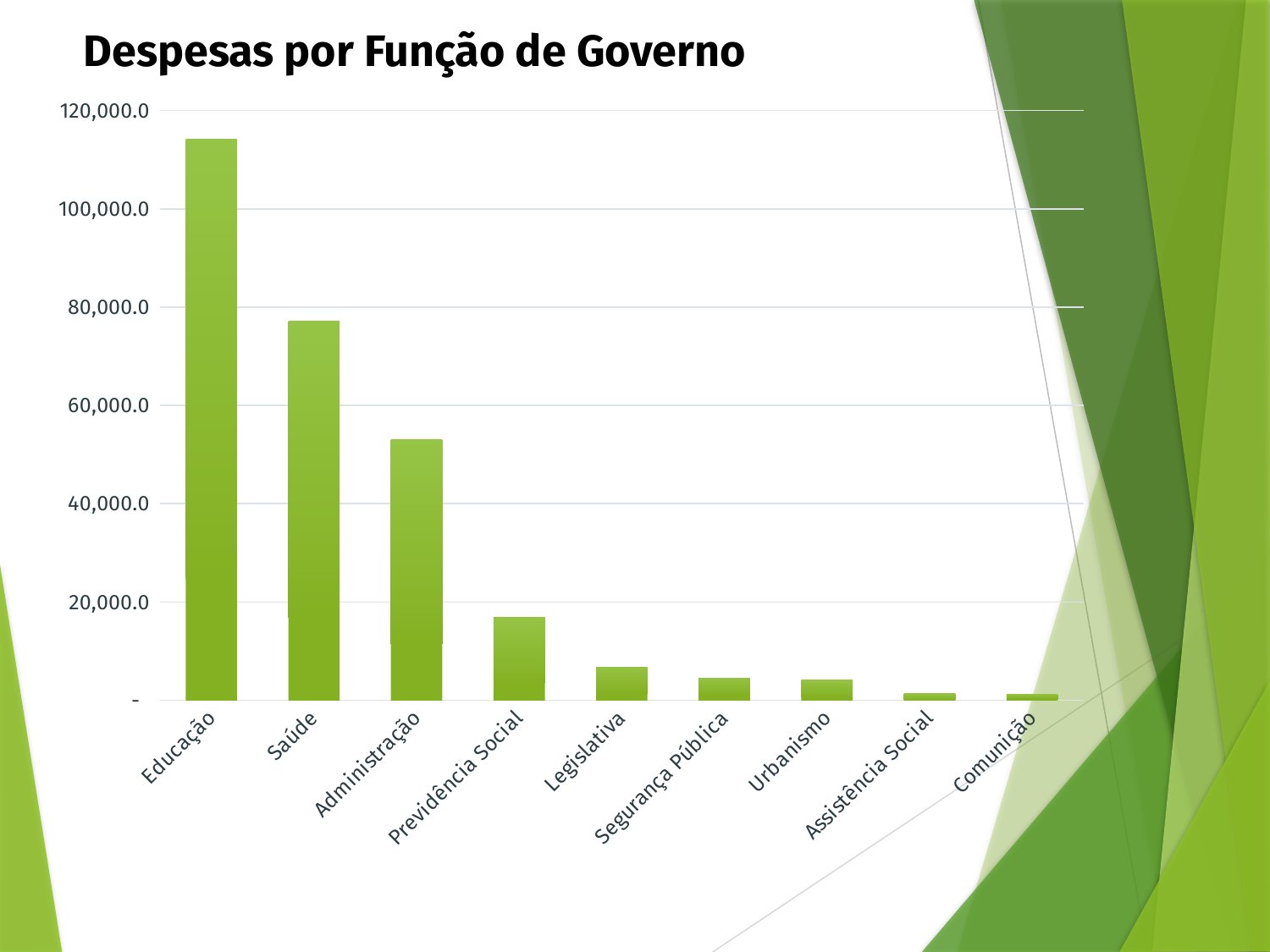

Despesas por Função de Governo

### Chart

| Category |  |
|---|---|
| Educação | 114090.41 |
| Saúde | 77217.79 |
| Administração | 53108.46 |
| Previdência Social | 16876.04 |
| Legislativa | 6669.1 |
| Segurança Pública | 4528.88 |
| Urbanismo | 4186.35 |
| Assistência Social | 1316.21 |
| Comunição | 1211.93 |